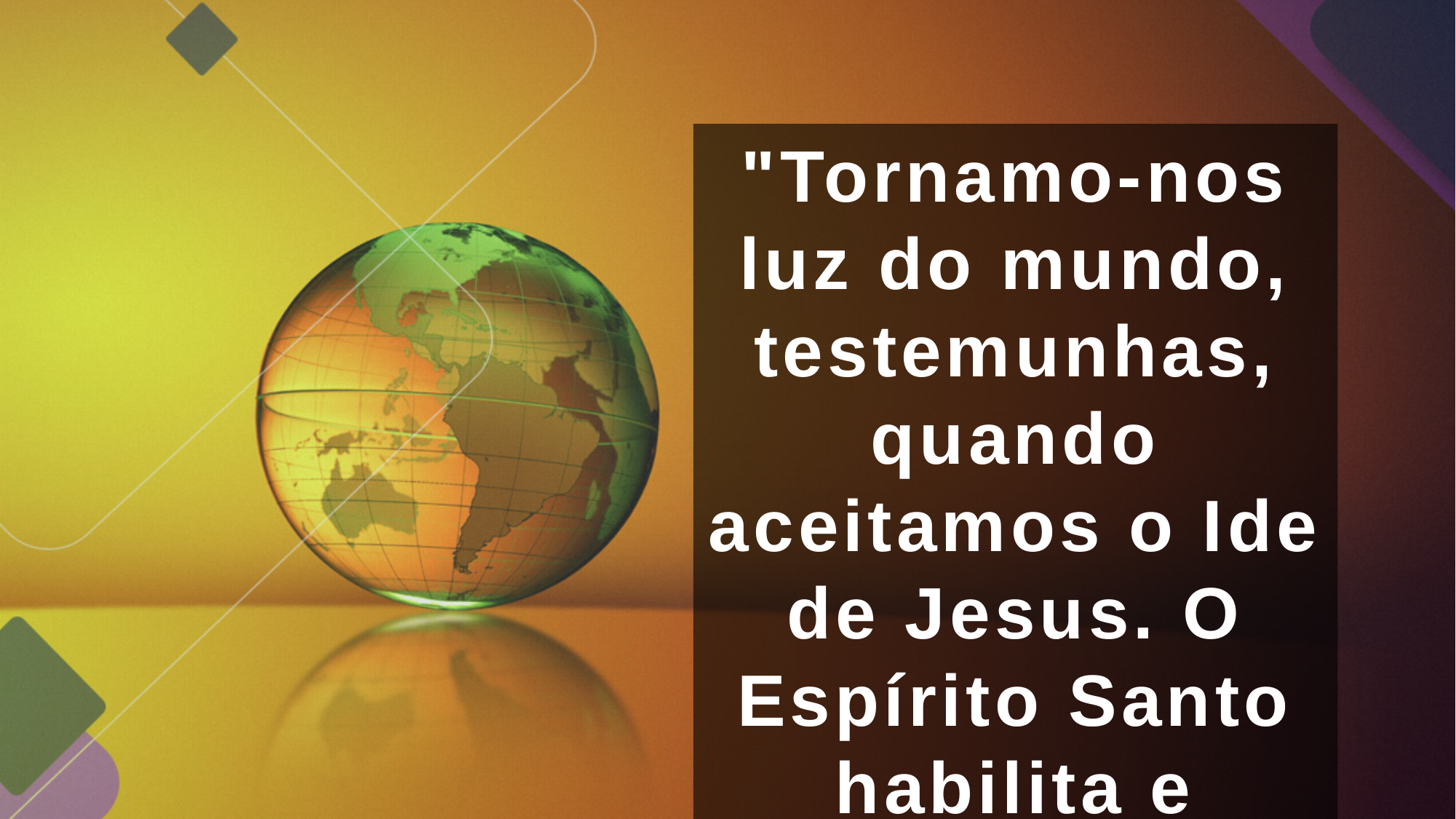

"Tornamo-nos luz do mundo, testemunhas, quando aceitamos o Ide de Jesus. O Espírito Santo habilita e prepara o crente e a igreja para ser útil no cumprimento da missão.